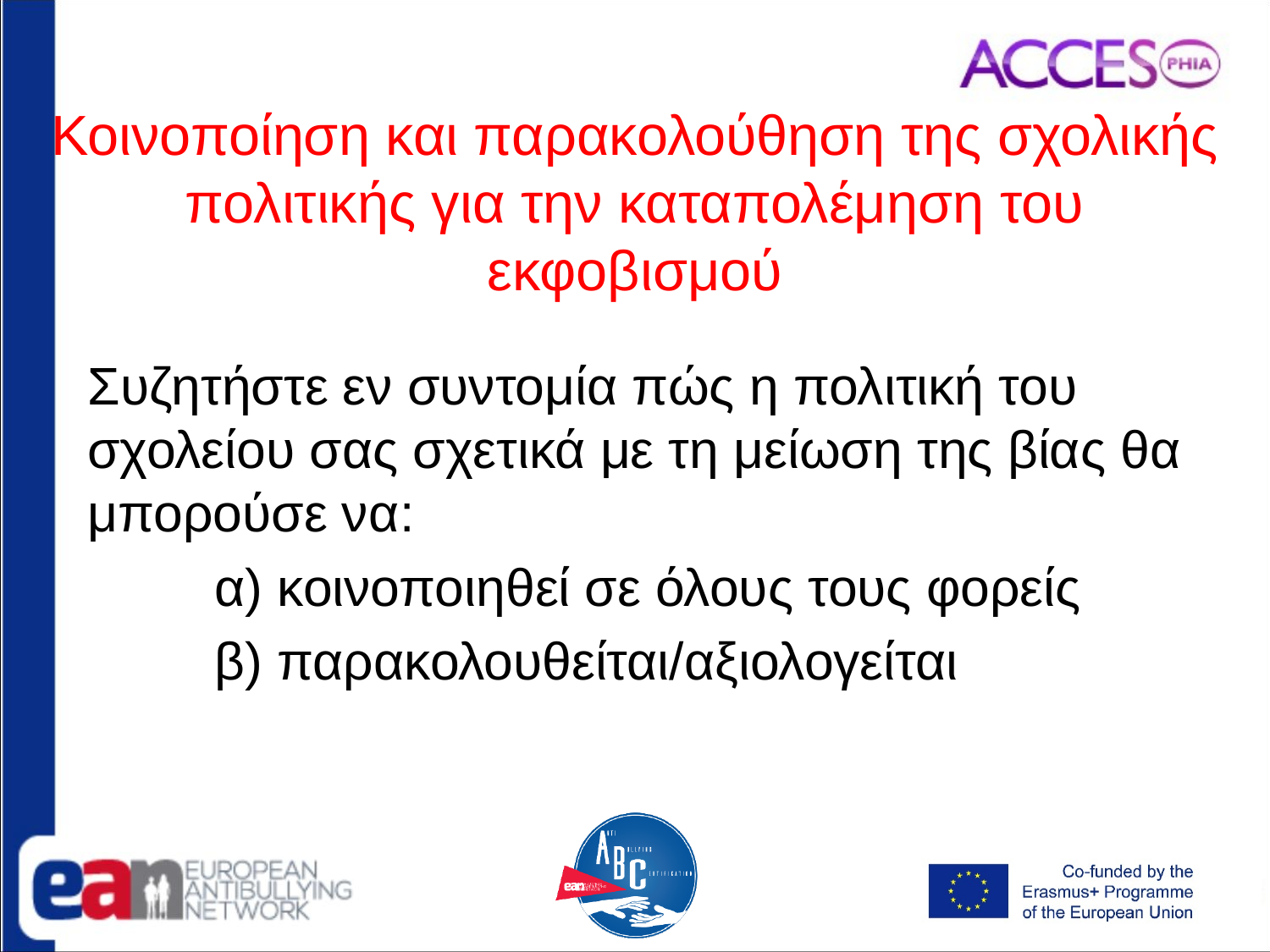

# Κοινοποίηση και παρακολούθηση της σχολικής πολιτικής για την καταπολέμηση του εκφοβισμού
Συζητήστε εν συντομία πώς η πολιτική του σχολείου σας σχετικά με τη μείωση της βίας θα μπορούσε να:
	α) κοινοποιηθεί σε όλους τους φορείς
	β) παρακολουθείται/αξιολογείται